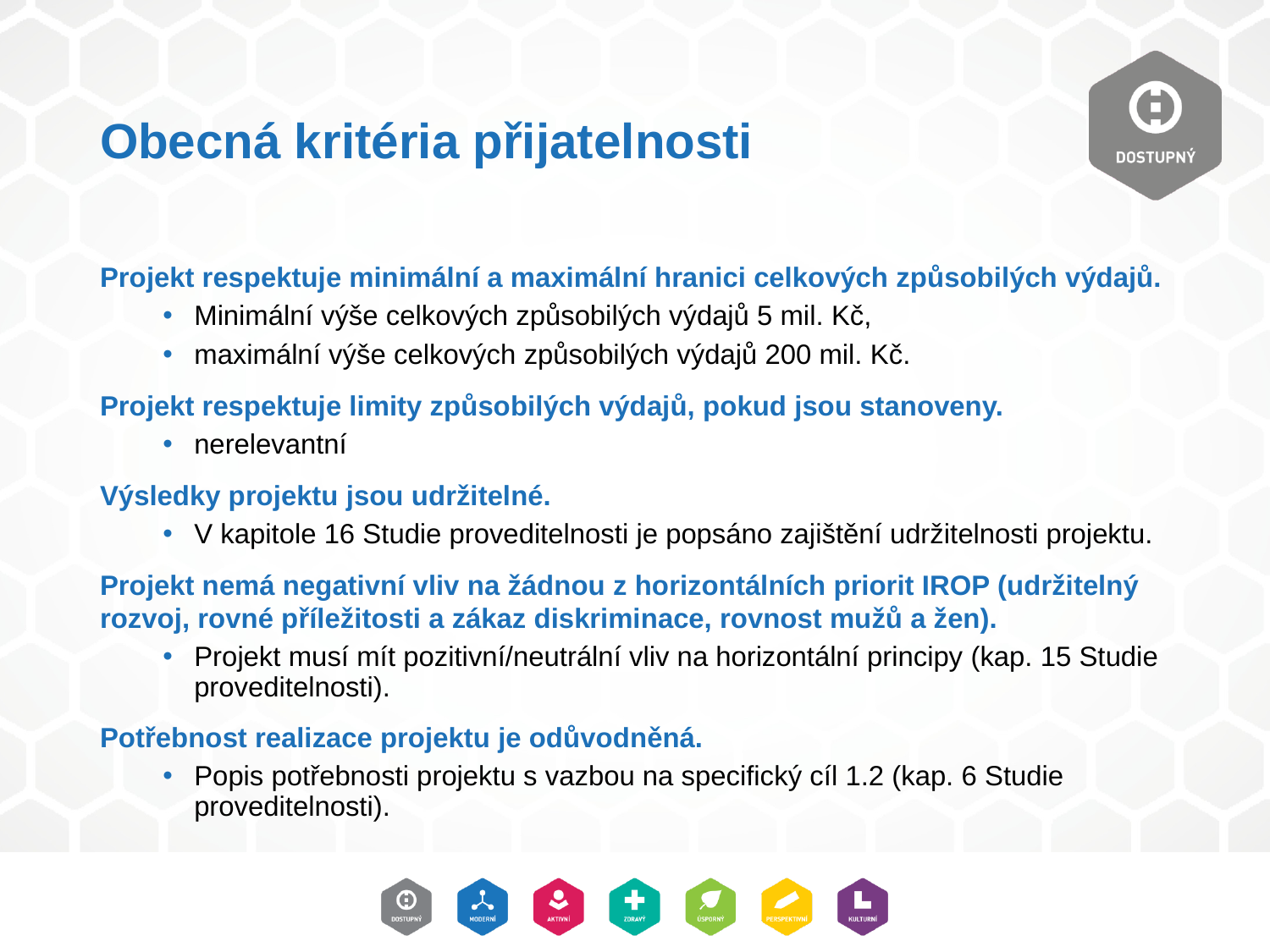

# Obecná kritéria přijatelnosti
Projekt respektuje minimální a maximální hranici celkových způsobilých výdajů.
Minimální výše celkových způsobilých výdajů 5 mil. Kč,
maximální výše celkových způsobilých výdajů 200 mil. Kč.
Projekt respektuje limity způsobilých výdajů, pokud jsou stanoveny.
nerelevantní
Výsledky projektu jsou udržitelné.
V kapitole 16 Studie proveditelnosti je popsáno zajištění udržitelnosti projektu.
Projekt nemá negativní vliv na žádnou z horizontálních priorit IROP (udržitelný rozvoj, rovné příležitosti a zákaz diskriminace, rovnost mužů a žen).
Projekt musí mít pozitivní/neutrální vliv na horizontální principy (kap. 15 Studie proveditelnosti).
Potřebnost realizace projektu je odůvodněná.
Popis potřebnosti projektu s vazbou na specifický cíl 1.2 (kap. 6 Studie proveditelnosti).